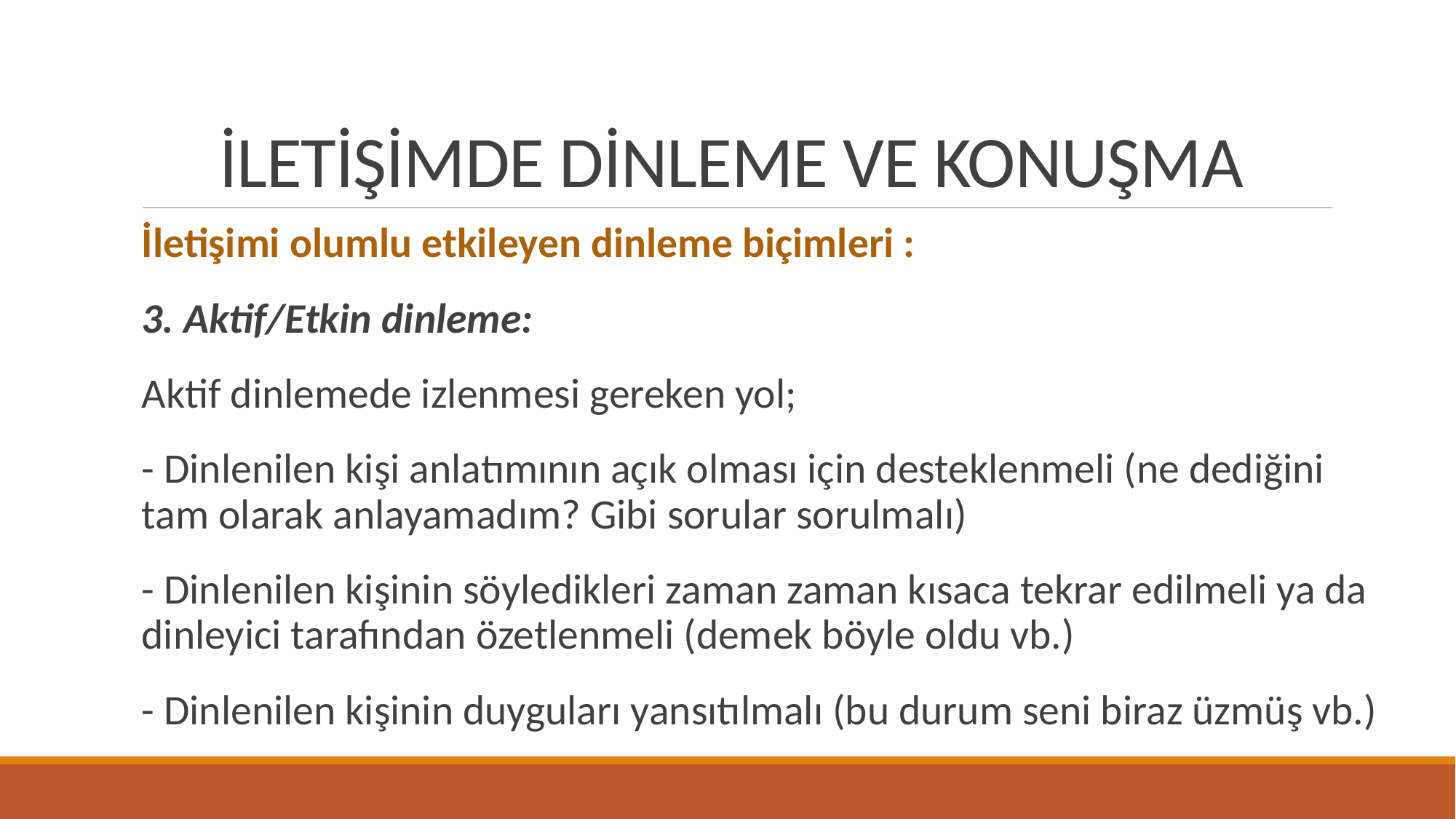

# İLETİŞİMDE DİNLEME VE KONUŞMA
İletişimi olumlu etkileyen dinleme biçimleri :
3. Aktif/Etkin dinleme:
Aktif dinlemede izlenmesi gereken yol;
- Dinlenilen kişi anlatımının açık olması için desteklenmeli (ne dediğini tam olarak anlayamadım? Gibi sorular sorulmalı)
- Dinlenilen kişinin söyledikleri zaman zaman kısaca tekrar edilmeli ya da dinleyici tarafından özetlenmeli (demek böyle oldu vb.)
- Dinlenilen kişinin duyguları yansıtılmalı (bu durum seni biraz üzmüş vb.)